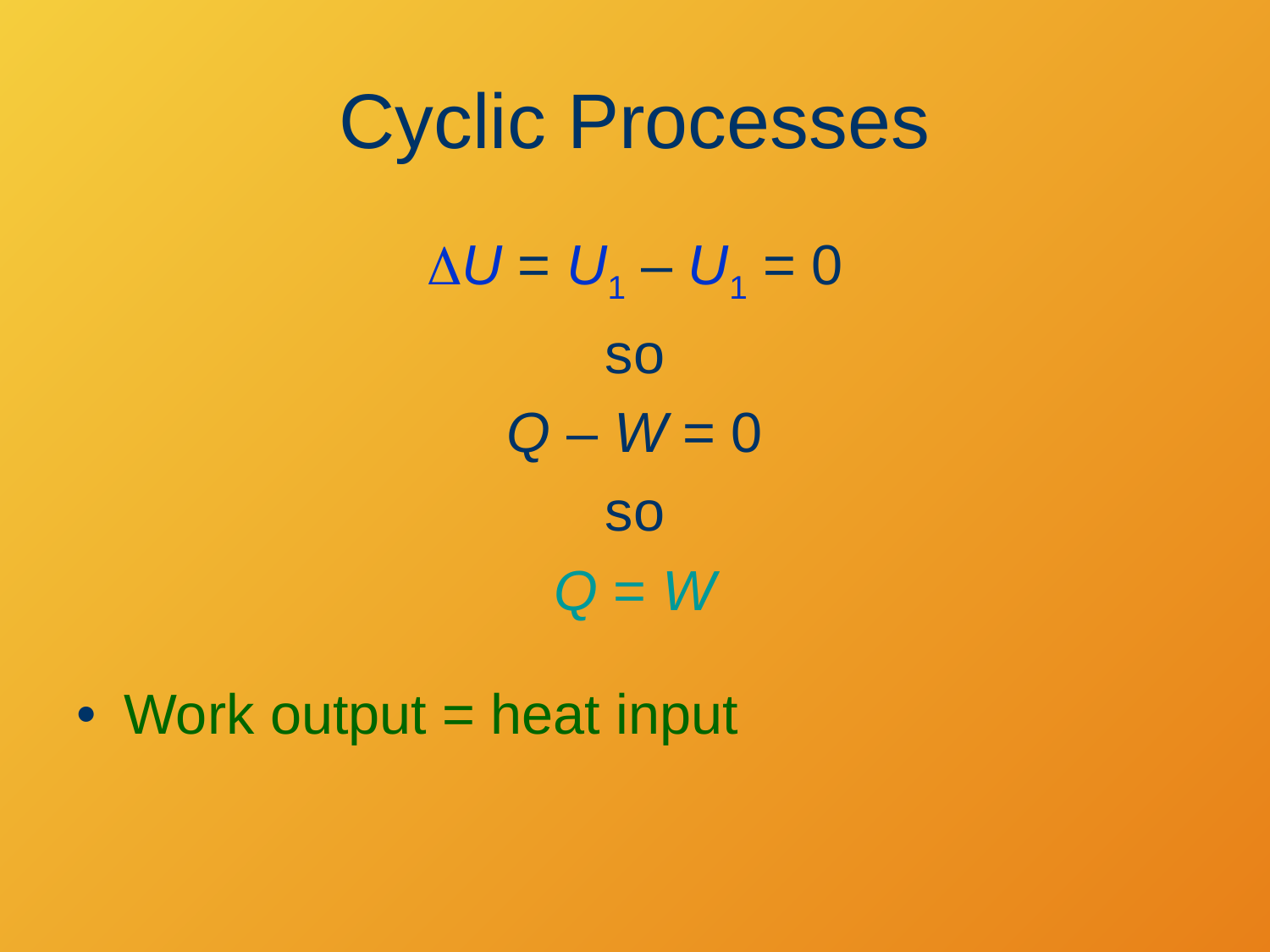

# Cyclic Processes
ΔU = U1 – U1 = 0
so
Q – W = 0
so
Q = W
Work output = heat input